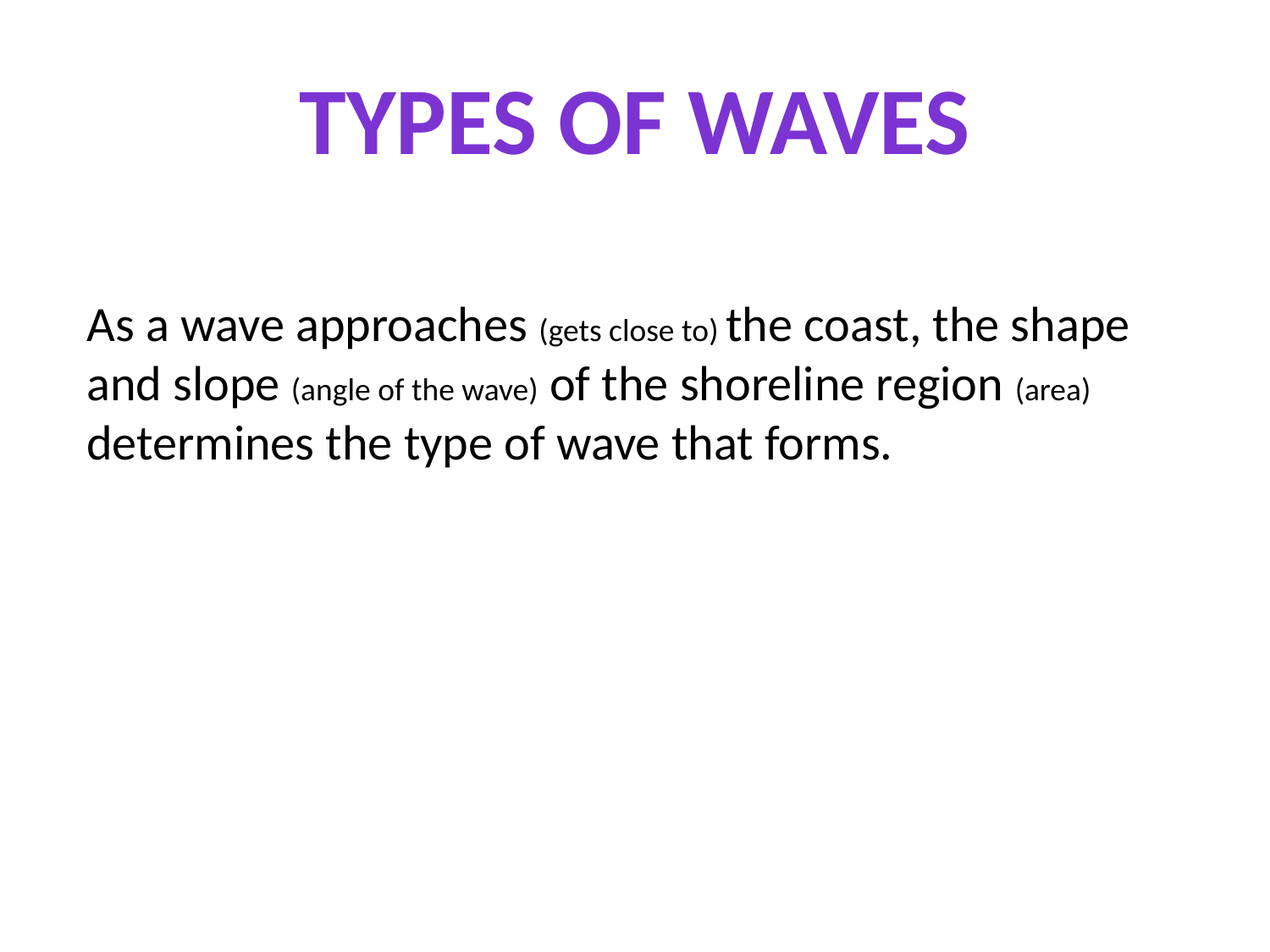

Types of waves
As a wave approaches (gets close to) the coast, the shape and slope (angle of the wave) of the shoreline region (area) determines the type of wave that forms.